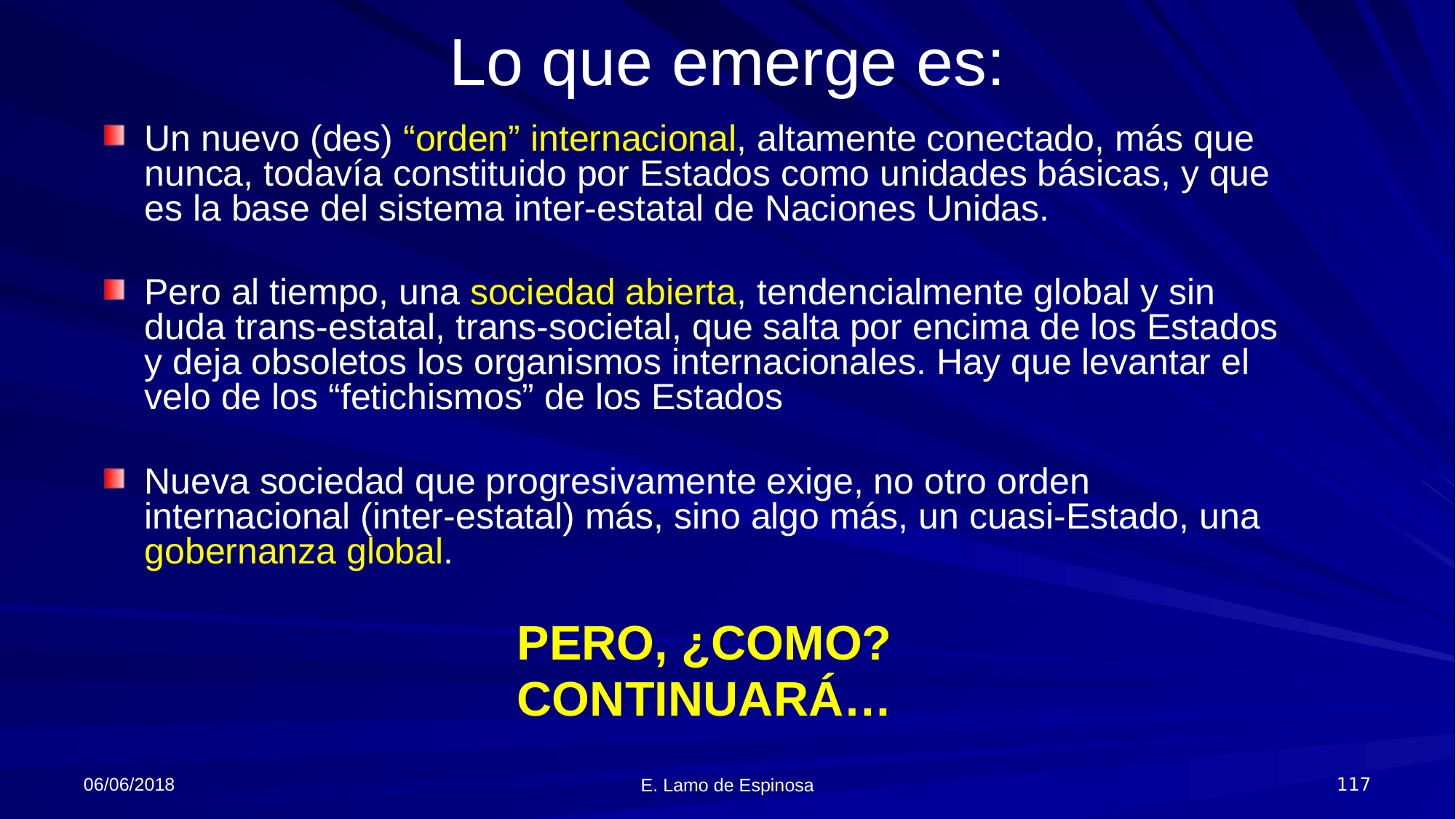

# Lo que emerge es:
Un nuevo (des) “orden” internacional, altamente conectado, más que nunca, todavía constituido por Estados como unidades básicas, y que es la base del sistema inter-estatal de Naciones Unidas.

Pero al tiempo, una sociedad abierta, tendencialmente global y sin duda trans-estatal, trans-societal, que salta por encima de los Estados y deja obsoletos los organismos internacionales. Hay que levantar el velo de los “fetichismos” de los Estados

Nueva sociedad que progresivamente exige, no otro orden internacional (inter-estatal) más, sino algo más, un cuasi-Estado, una gobernanza global.

PERO, ¿COMO?
CONTINUARÁ…
06/06/2018
117
E. Lamo de Espinosa